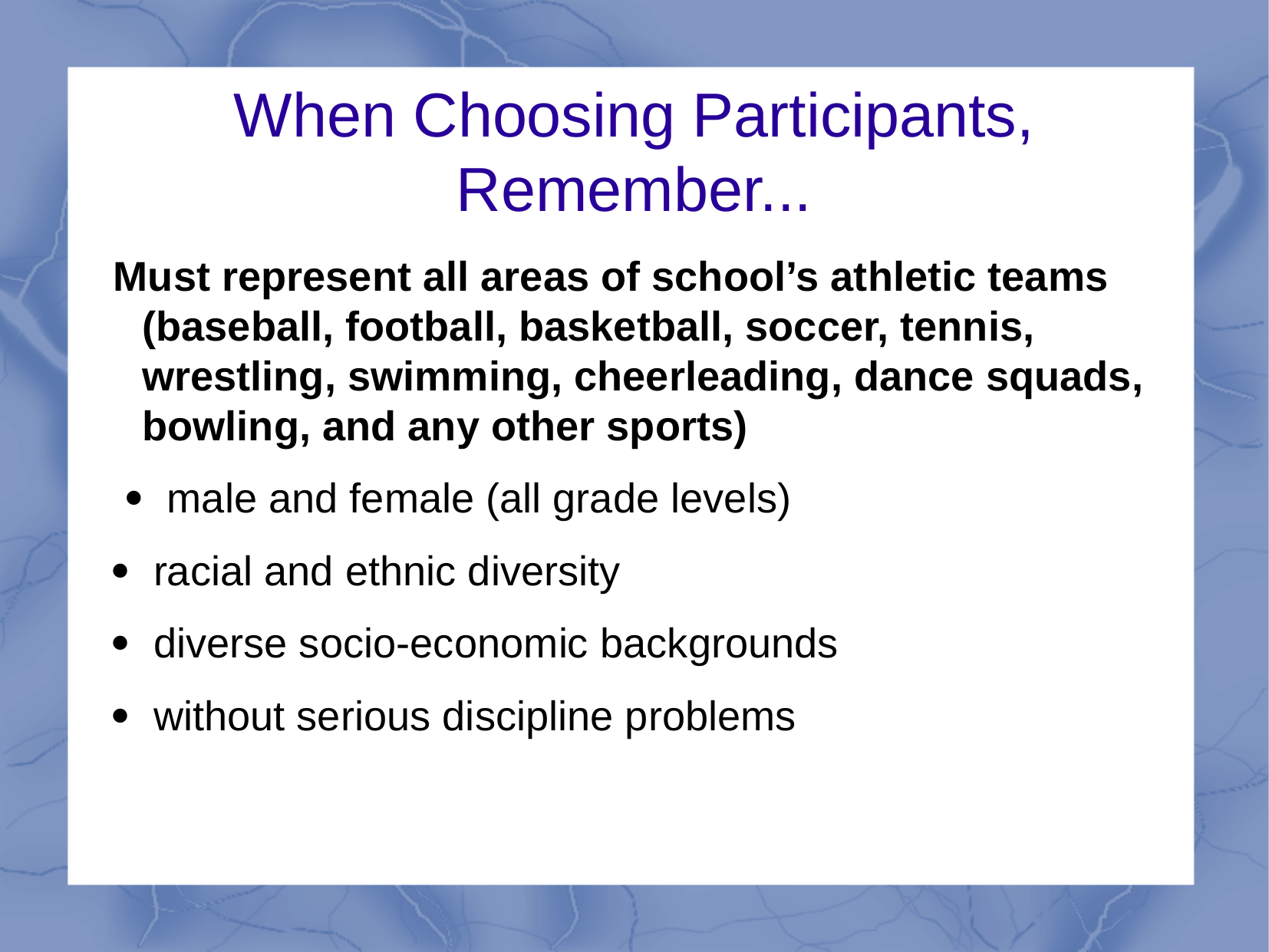

When Choosing Participants, Remember...
Must represent all areas of school’s athletic teams (baseball, football, basketball, soccer, tennis, wrestling, swimming, cheerleading, dance squads, bowling, and any other sports)
•  male and female (all grade levels)
•  racial and ethnic diversity
•  diverse socio-economic backgrounds
•  without serious discipline problems